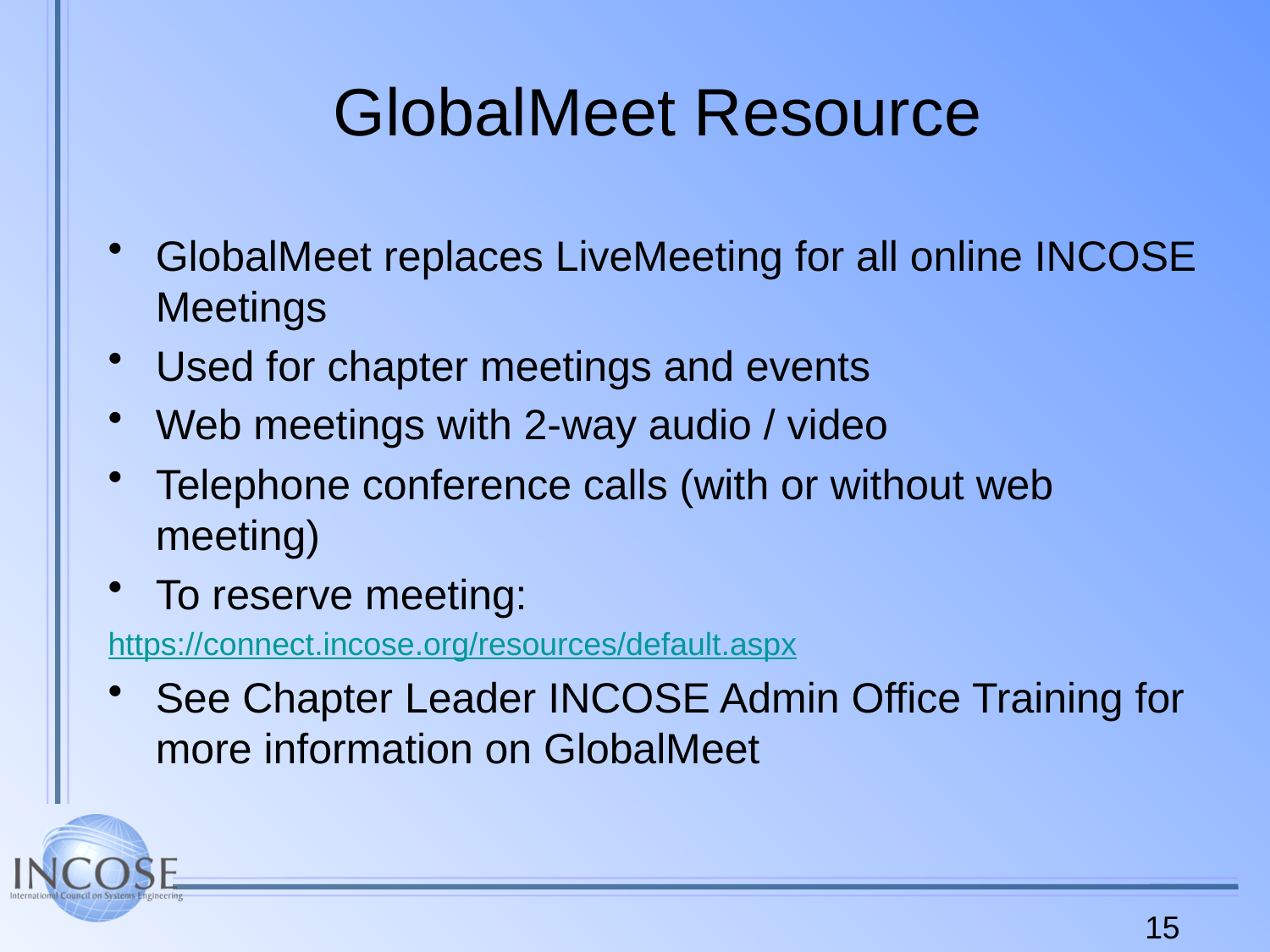

# GlobalMeet Resource
GlobalMeet replaces LiveMeeting for all online INCOSE Meetings
Used for chapter meetings and events
Web meetings with 2-way audio / video
Telephone conference calls (with or without web meeting)
To reserve meeting:
https://connect.incose.org/resources/default.aspx
See Chapter Leader INCOSE Admin Office Training for more information on GlobalMeet